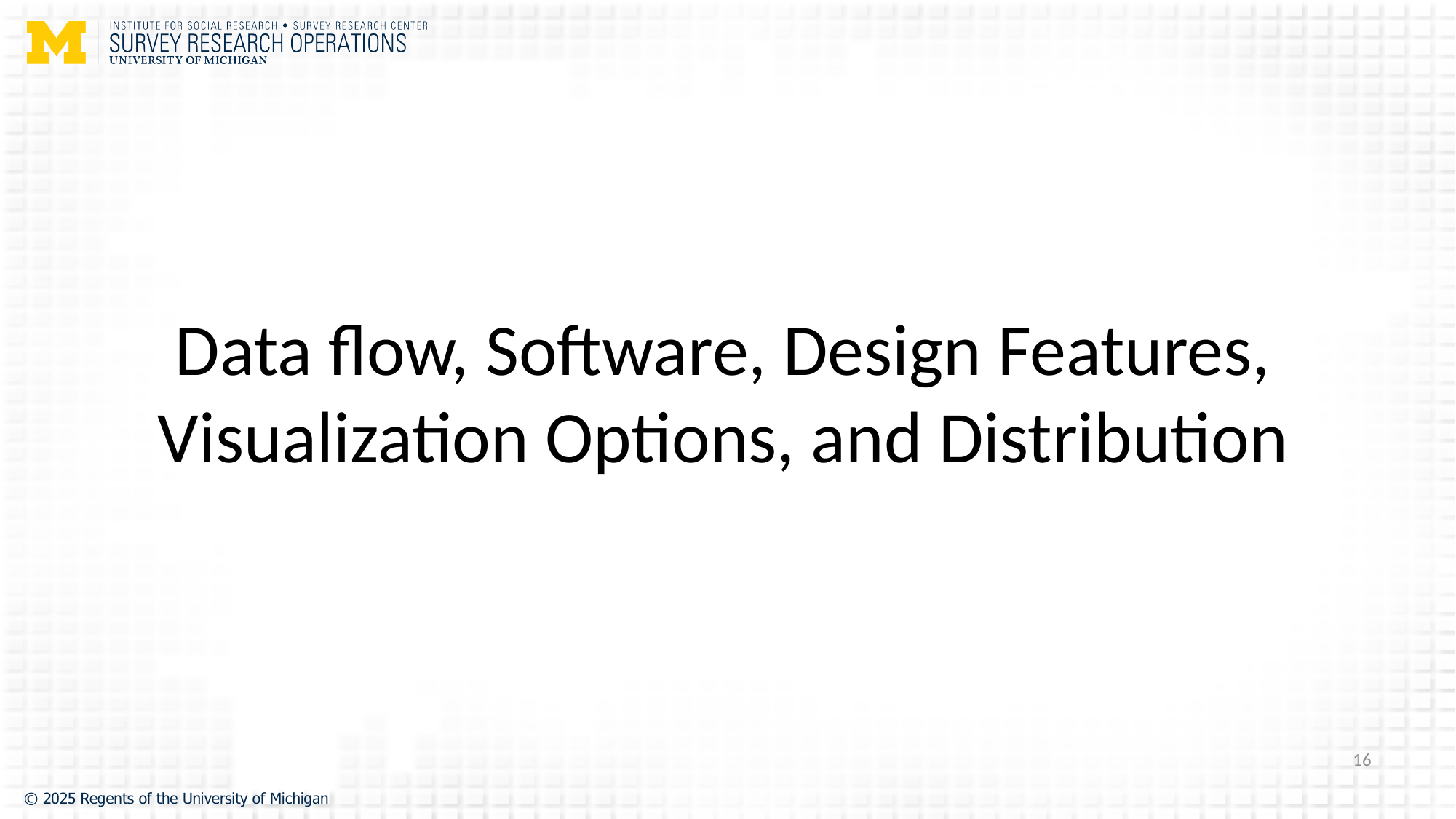

Data flow, Software, Design Features, Visualization Options, and Distribution
16